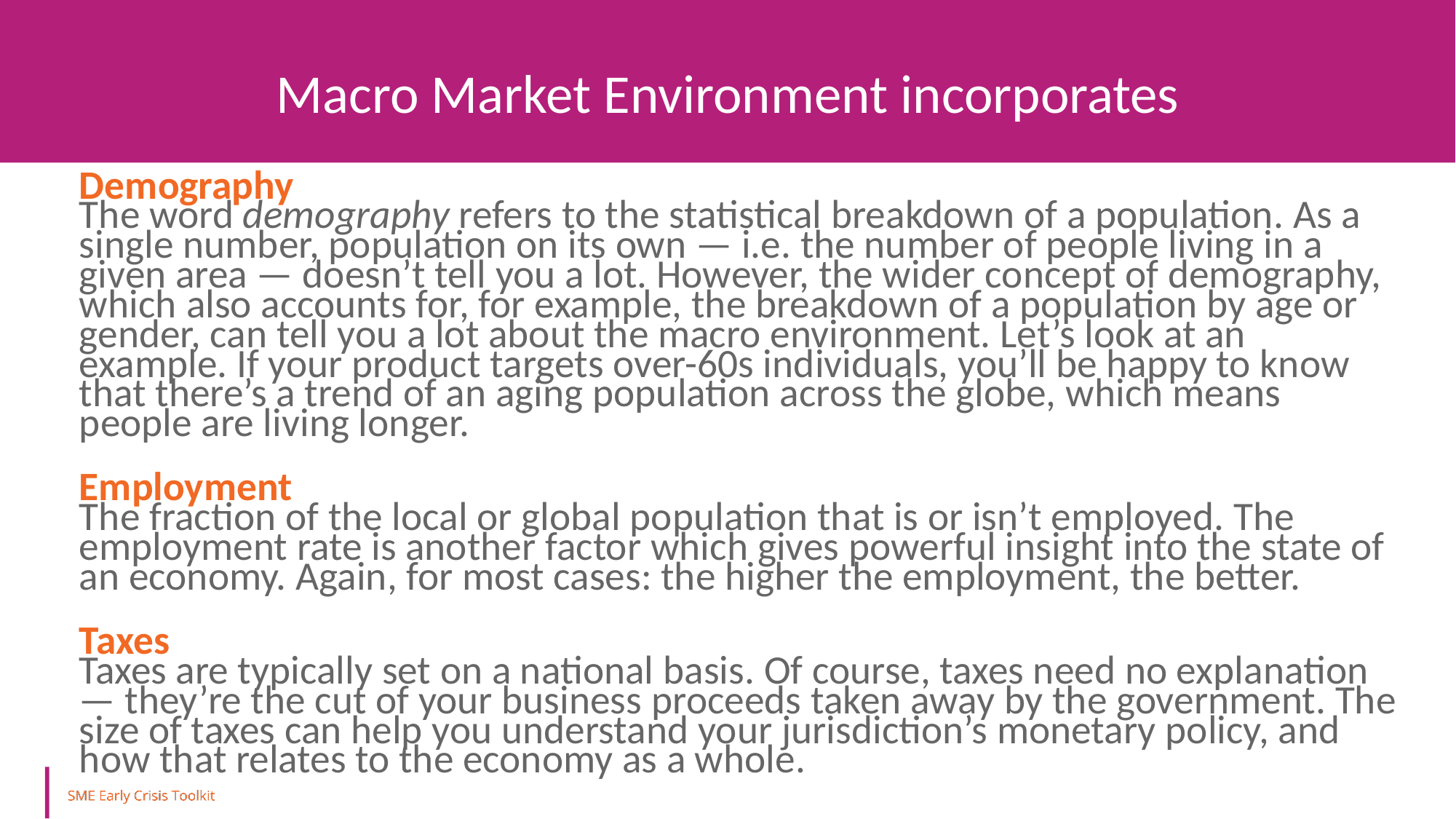

Macro Market Environment incorporates

Demography
The word demography refers to the statistical breakdown of a population. As a single number, population on its own — i.e. the number of people living in a given area — doesn’t tell you a lot. However, the wider concept of demography, which also accounts for, for example, the breakdown of a population by age or gender, can tell you a lot about the macro environment. Let’s look at an example. If your product targets over-60s individuals, you’ll be happy to know that there’s a trend of an aging population across the globe, which means people are living longer.

Employment
The fraction of the local or global population that is or isn’t employed. The employment rate is another factor which gives powerful insight into the state of an economy. Again, for most cases: the higher the employment, the better.

Taxes
Taxes are typically set on a national basis. Of course, taxes need no explanation — they’re the cut of your business proceeds taken away by the government. The size of taxes can help you understand your jurisdiction’s monetary policy, and how that relates to the economy as a whole.